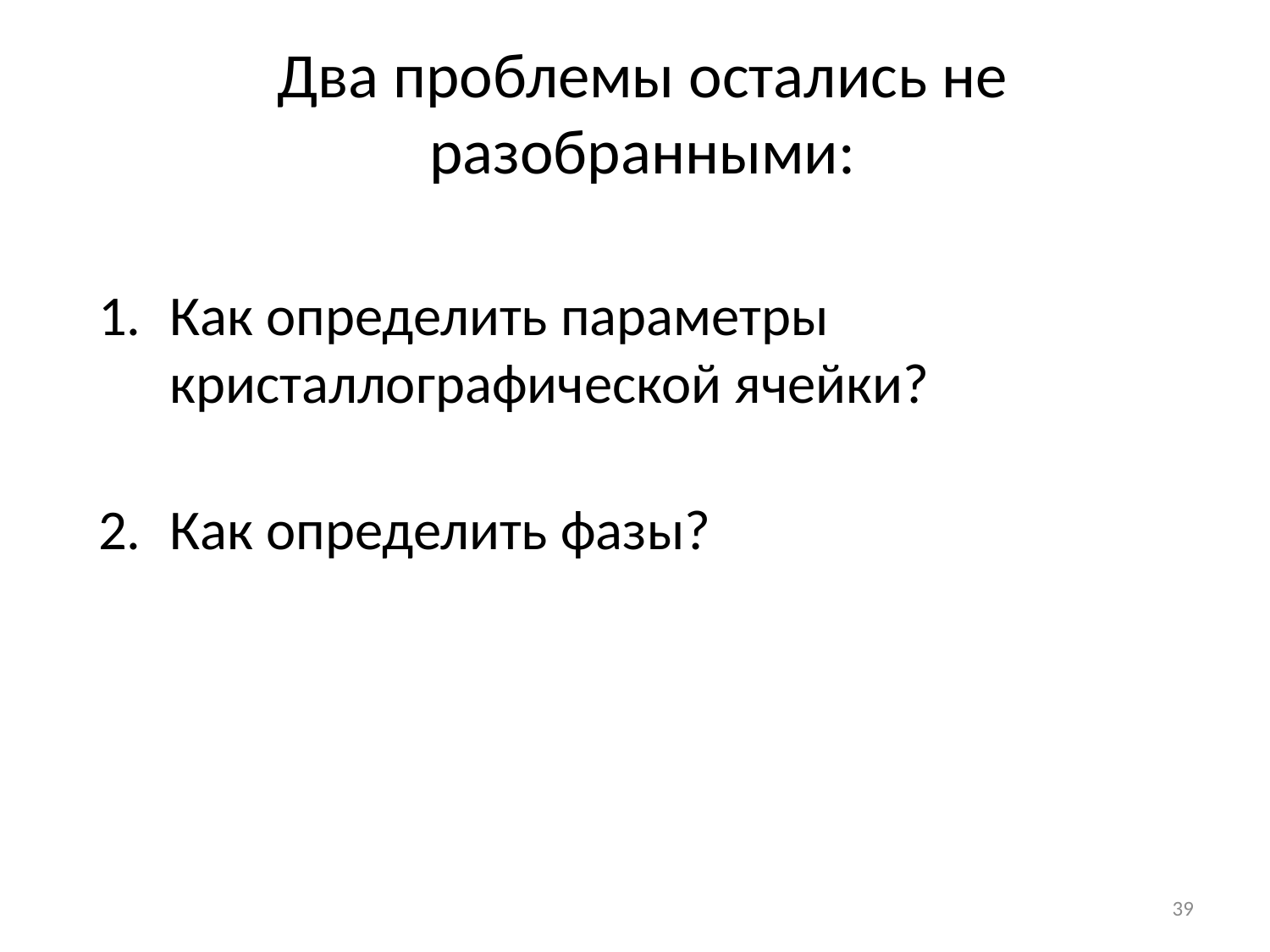

# Два проблемы остались не разобранными:

Как определить параметры кристаллографической ячейки?
Как определить фазы?

39